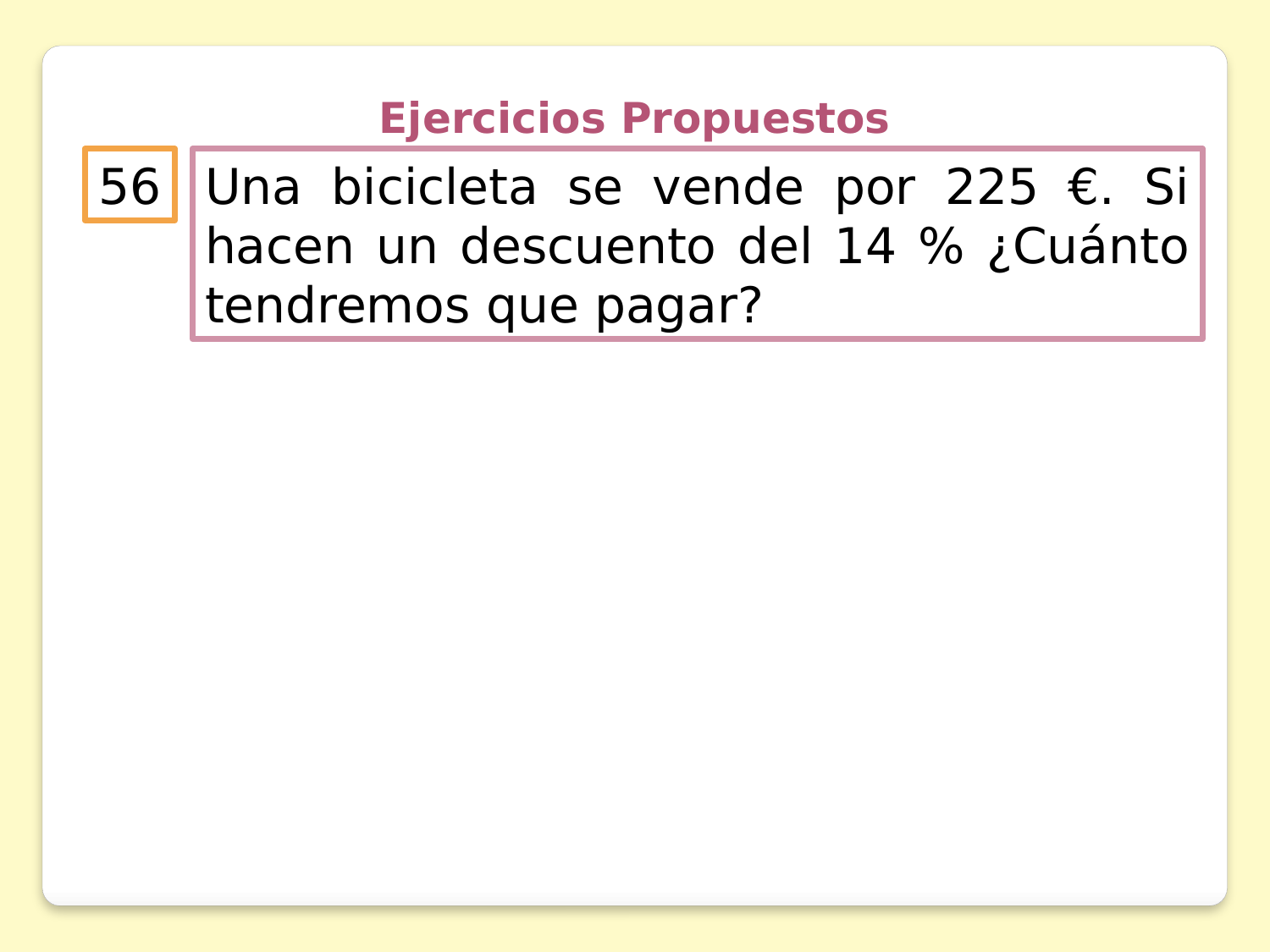

Ejercicios Propuestos
56
Una bicicleta se vende por 225 €. Si hacen un descuento del 14 % ¿Cuánto tendremos que pagar?